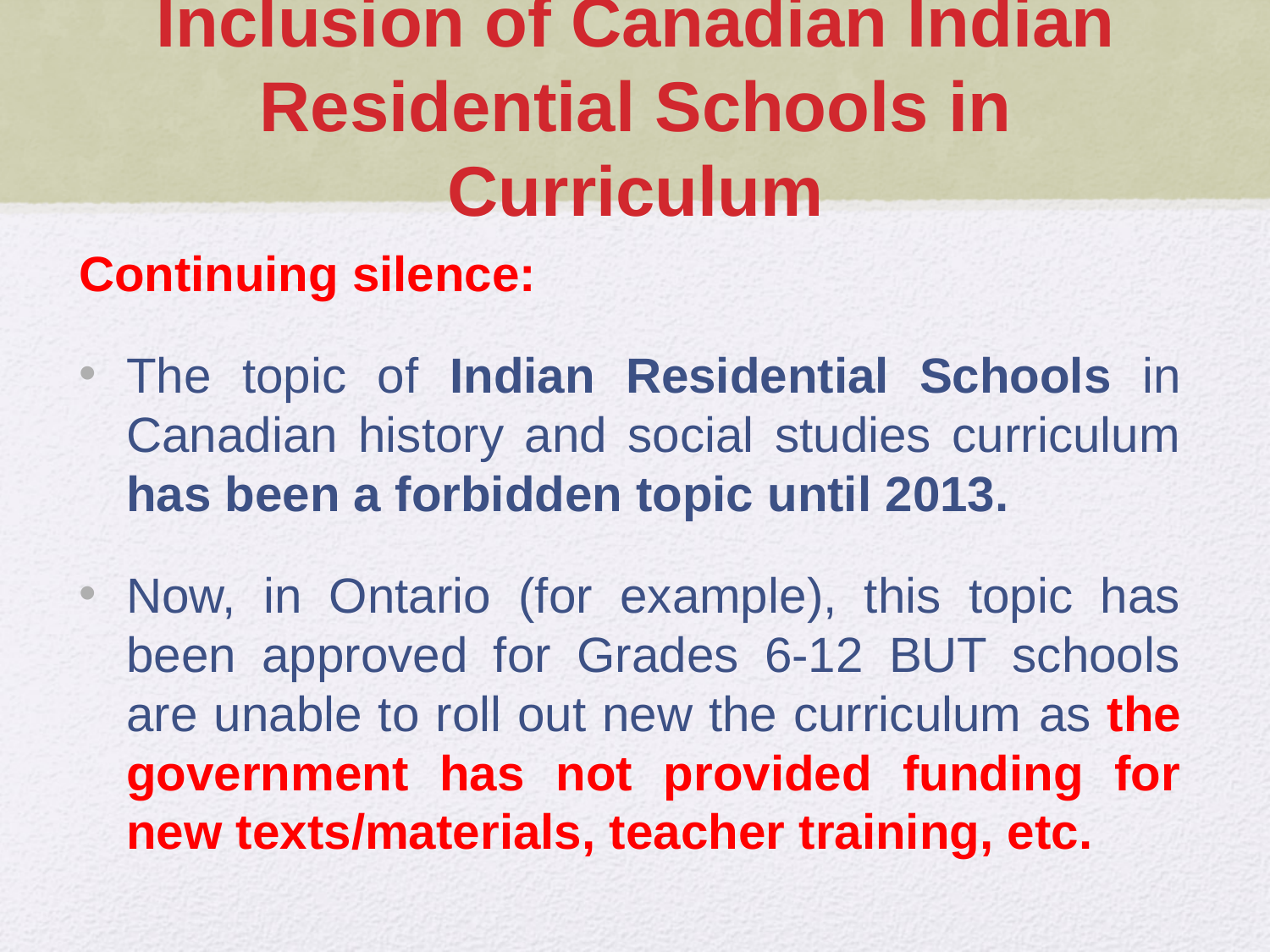

# Inclusion of Canadian Indian Residential Schools in Curriculum
Continuing silence:
The topic of Indian Residential Schools in Canadian history and social studies curriculum has been a forbidden topic until 2013.
Now, in Ontario (for example), this topic has been approved for Grades 6-12 BUT schools are unable to roll out new the curriculum as the government has not provided funding for new texts/materials, teacher training, etc.